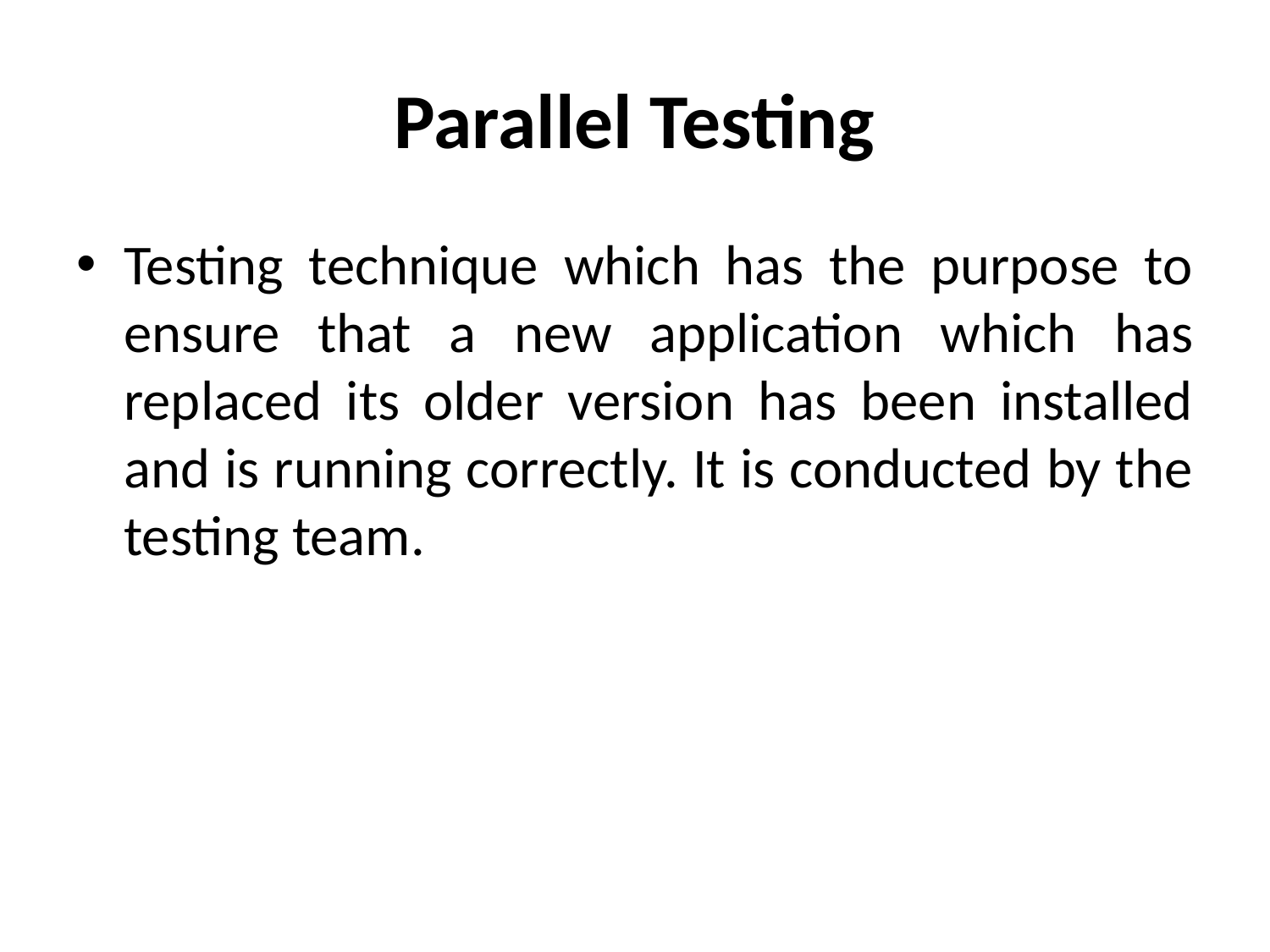

# Parallel Testing
Testing technique which has the purpose to ensure that a new application which has replaced its older version has been installed and is running correctly. It is conducted by the testing team.